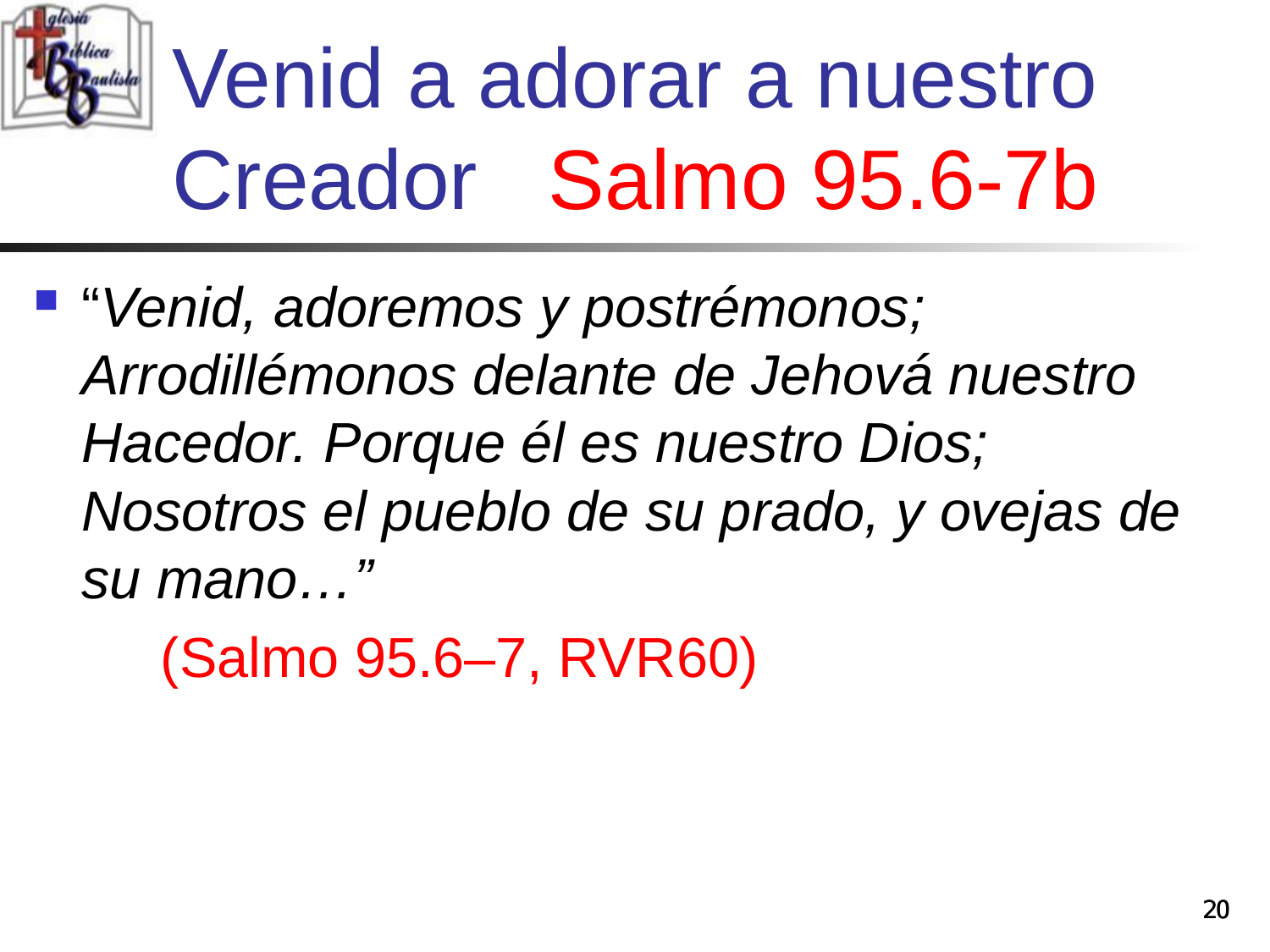

# Venid a adorar a nuestro Creador   Salmo 95.6-7b
“Venid, adoremos y postrémonos; Arrodillémonos delante de Jehová nuestro Hacedor. Porque él es nuestro Dios; Nosotros el pueblo de su prado, y ovejas de su mano…”
	(Salmo 95.6–7, RVR60)

20
20